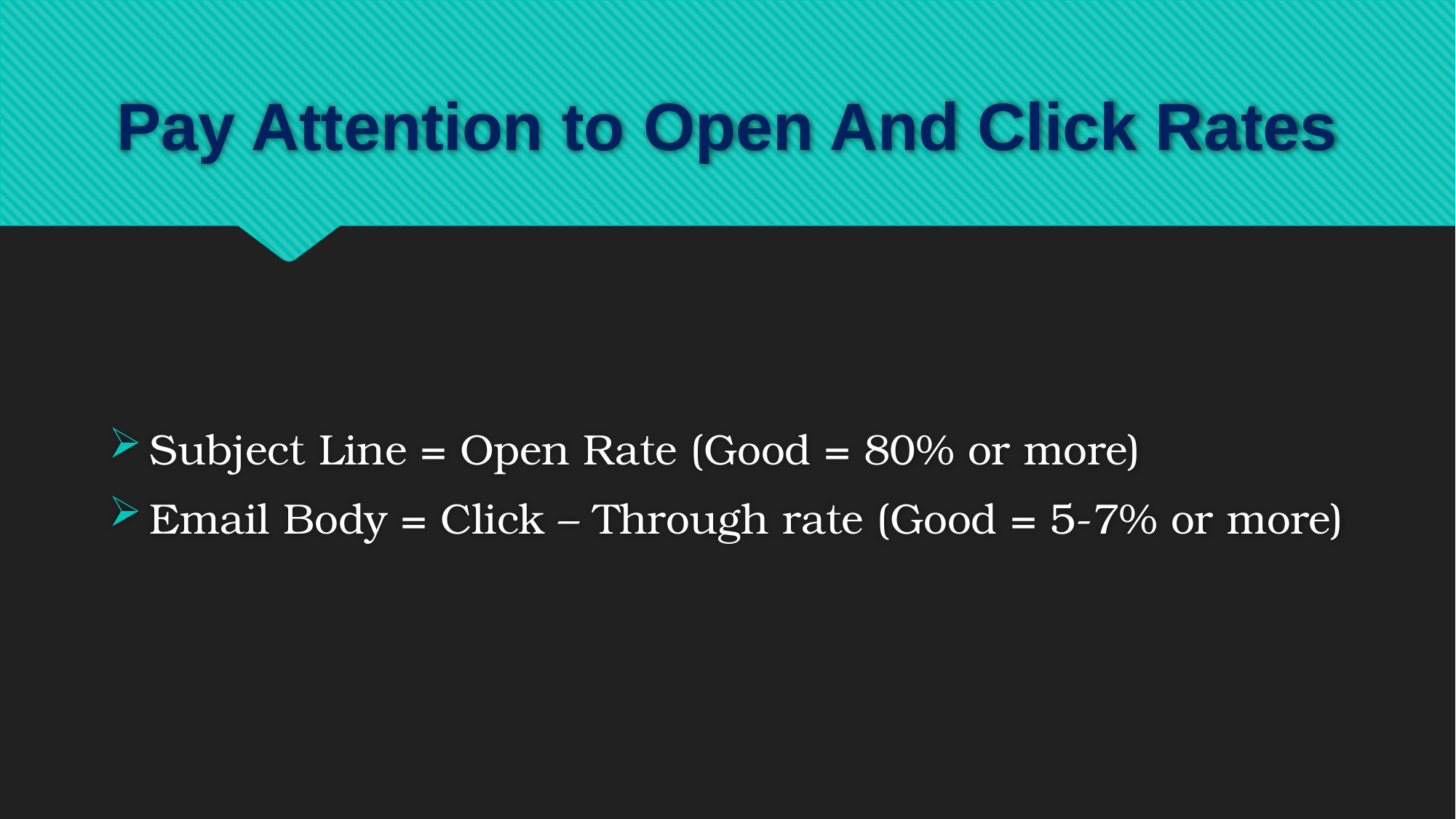

# Pay Attention to Open And Click Rates
Subject Line = Open Rate (Good = 80% or more)
Email Body = Click – Through rate (Good = 5-7% or more)